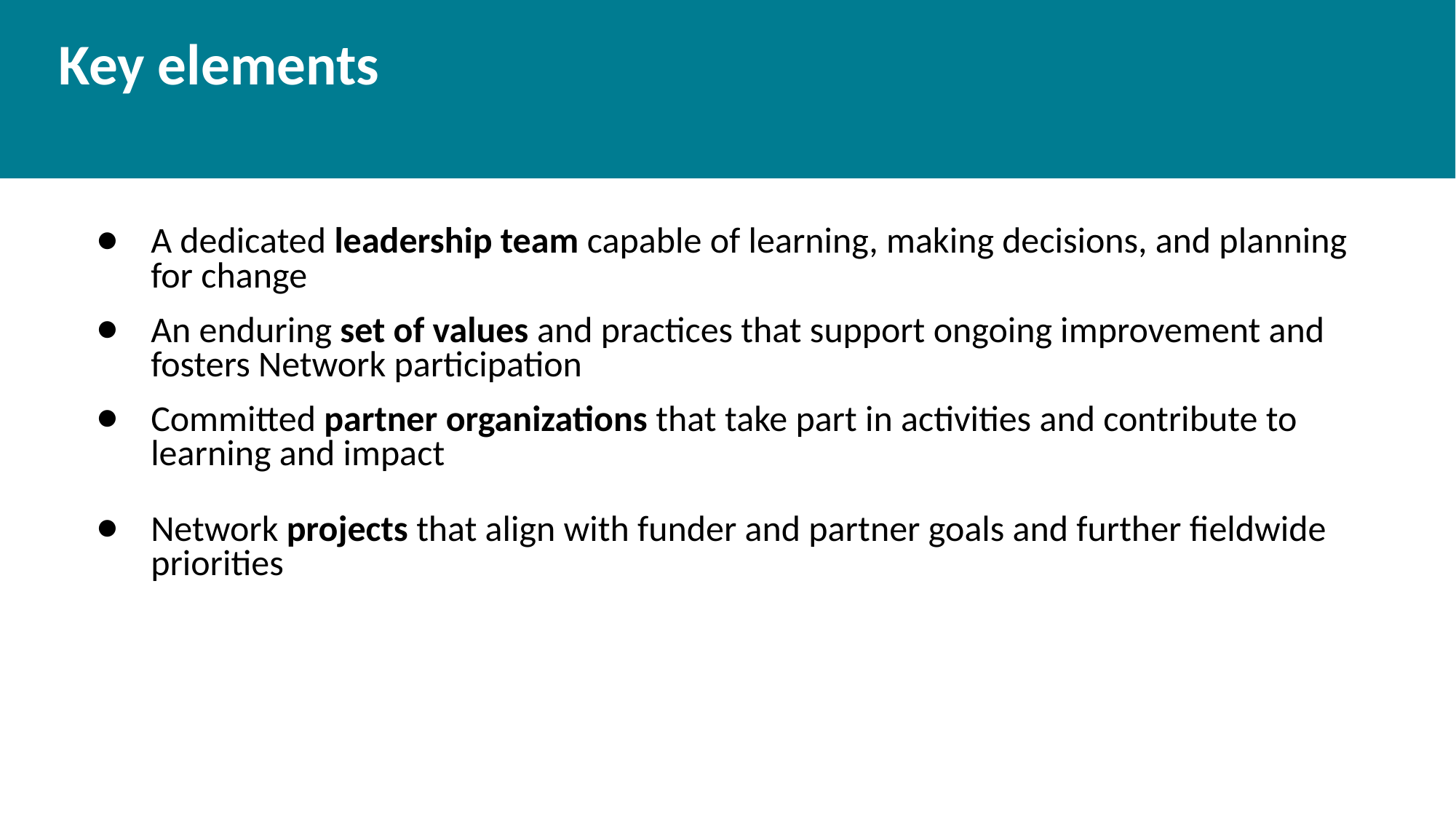

# Key elements
A dedicated leadership team capable of learning, making decisions, and planning for change
An enduring set of values and practices that support ongoing improvement and fosters Network participation
Committed partner organizations that take part in activities and contribute to learning and impact
Network projects that align with funder and partner goals and further fieldwide priorities